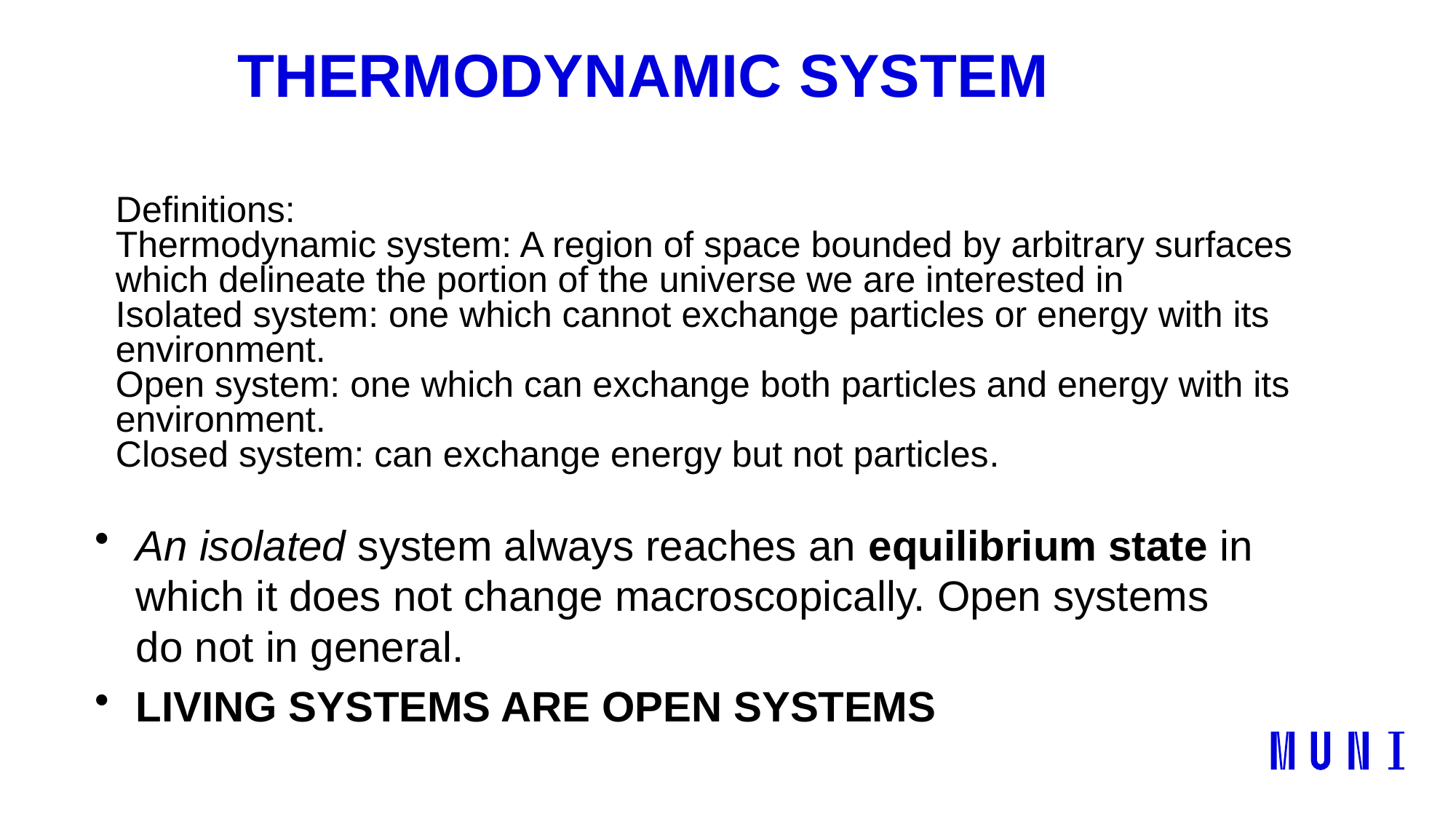

# THERMODYNAMIC SYSTEM
Definitions:
Thermodynamic system: A region of space bounded by arbitrary surfaces which delineate the portion of the universe we are interested in
Isolated system: one which cannot exchange particles or energy with its environment.
Open system: one which can exchange both particles and energy with its environment.
Closed system: can exchange energy but not particles.
An isolated system always reaches an equilibrium state in which it does not change macroscopically. Open systems do not in general.
LIVING SYSTEMS ARE OPEN SYSTEMS